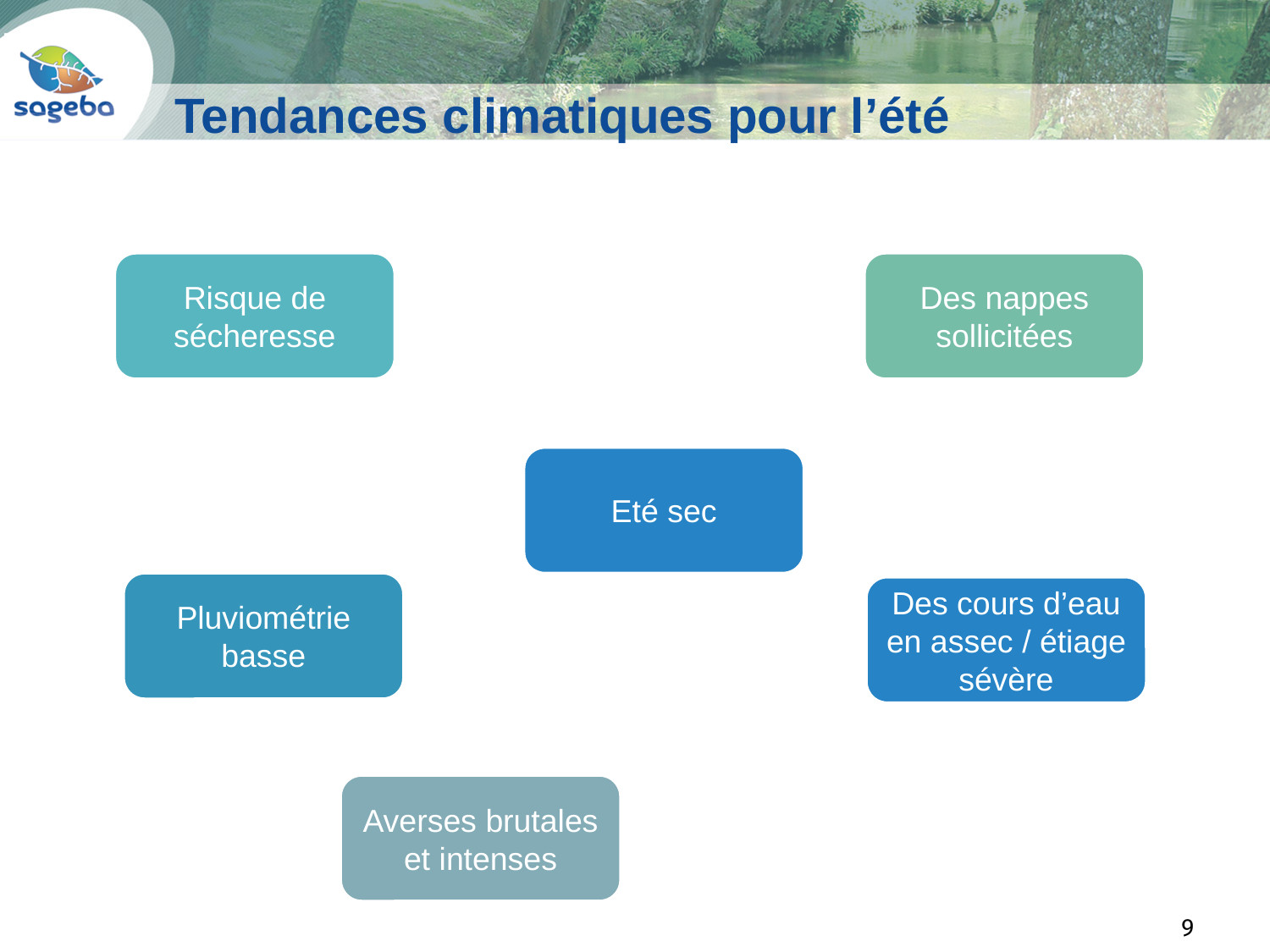

# Tendances climatiques pour l’été
Des nappes sollicitées
Risque de sécheresse
Eté sec
Pluviométrie basse
Des cours d’eau en assec / étiage sévère
Averses brutales et intenses
9